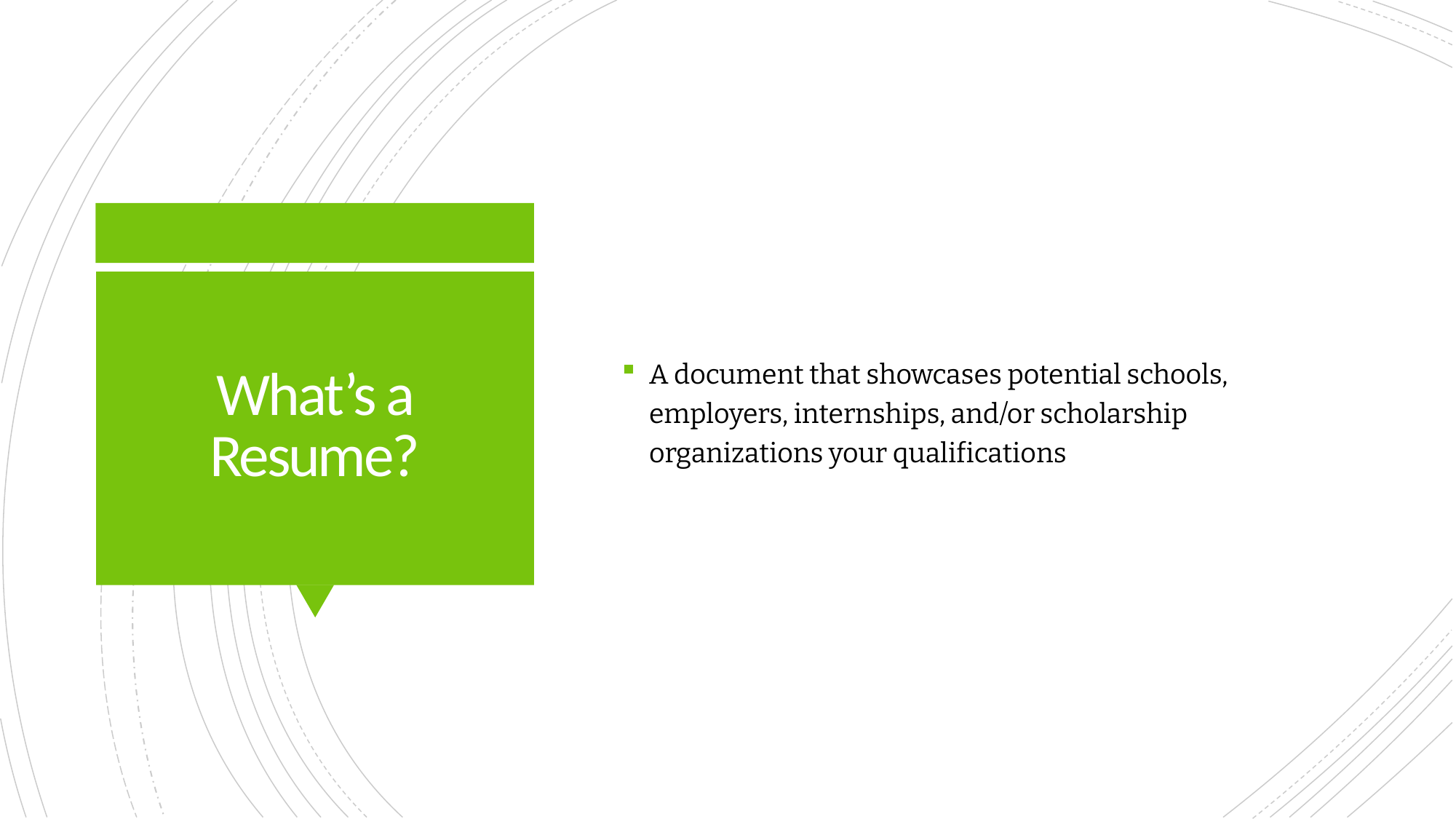

A document that showcases potential schools, employers, internships, and/or scholarship organizations your qualifications
# What’s a Resume?